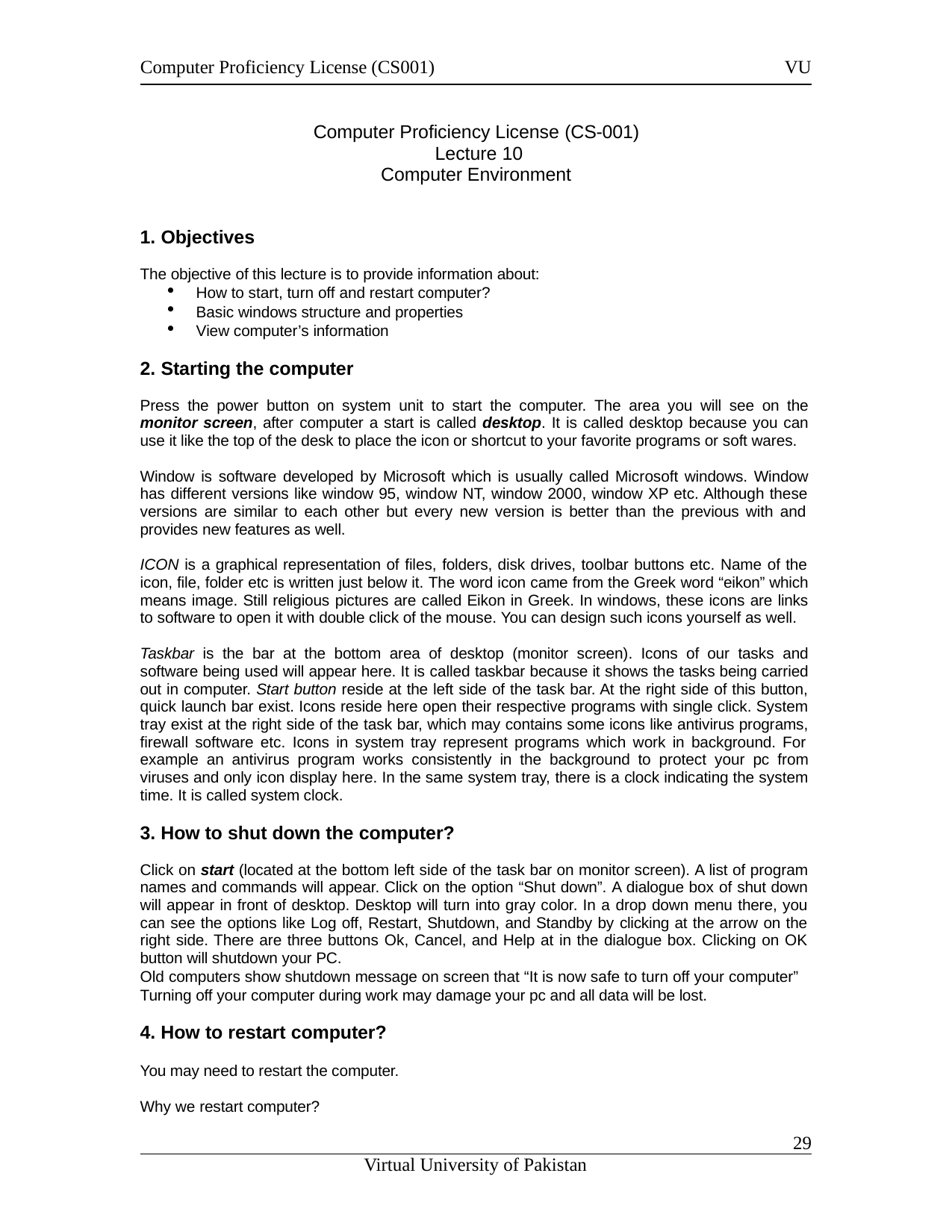

Computer Proficiency License (CS001)
VU

Computer Proficiency License (CS-001)  Lecture 10
Computer Environment

Objectives
The objective of this lecture is to provide information about:
How to start, turn off and restart computer?
Basic windows structure and properties
View computer’s information
Starting the computer
Press the power button on system unit to start the computer. The area you will see on the  monitor screen, after computer a start is called desktop. It is called desktop because you can  use it like the top of the desk to place the icon or shortcut to your favorite programs or soft wares.
Window is software developed by Microsoft which is usually called Microsoft windows. Window  has different versions like window 95, window NT, window 2000, window XP etc. Although these  versions are similar to each other but every new version is better than the previous with and  provides new features as well.
ICON is a graphical representation of files, folders, disk drives, toolbar buttons etc. Name of the  icon, file, folder etc is written just below it. The word icon came from the Greek word “eikon” which  means image. Still religious pictures are called Eikon in Greek. In windows, these icons are links  to software to open it with double click of the mouse. You can design such icons yourself as well.
Taskbar is the bar at the bottom area of desktop (monitor screen). Icons of our tasks and  software being used will appear here. It is called taskbar because it shows the tasks being carried  out in computer. Start button reside at the left side of the task bar. At the right side of this button,  quick launch bar exist. Icons reside here open their respective programs with single click. System  tray exist at the right side of the task bar, which may contains some icons like antivirus programs,  firewall software etc. Icons in system tray represent programs which work in background. For  example an antivirus program works consistently in the background to protect your pc from  viruses and only icon display here. In the same system tray, there is a clock indicating the system  time. It is called system clock.
How to shut down the computer?
Click on start (located at the bottom left side of the task bar on monitor screen). A list of program  names and commands will appear. Click on the option “Shut down”. A dialogue box of shut down  will appear in front of desktop. Desktop will turn into gray color. In a drop down menu there, you  can see the options like Log off, Restart, Shutdown, and Standby by clicking at the arrow on the  right side. There are three buttons Ok, Cancel, and Help at in the dialogue box. Clicking on OK  button will shutdown your PC.
Old computers show shutdown message on screen that “It is now safe to turn off your computer”  Turning off your computer during work may damage your pc and all data will be lost.
How to restart computer?
You may need to restart the computer.  Why we restart computer?
29
Virtual University of Pakistan